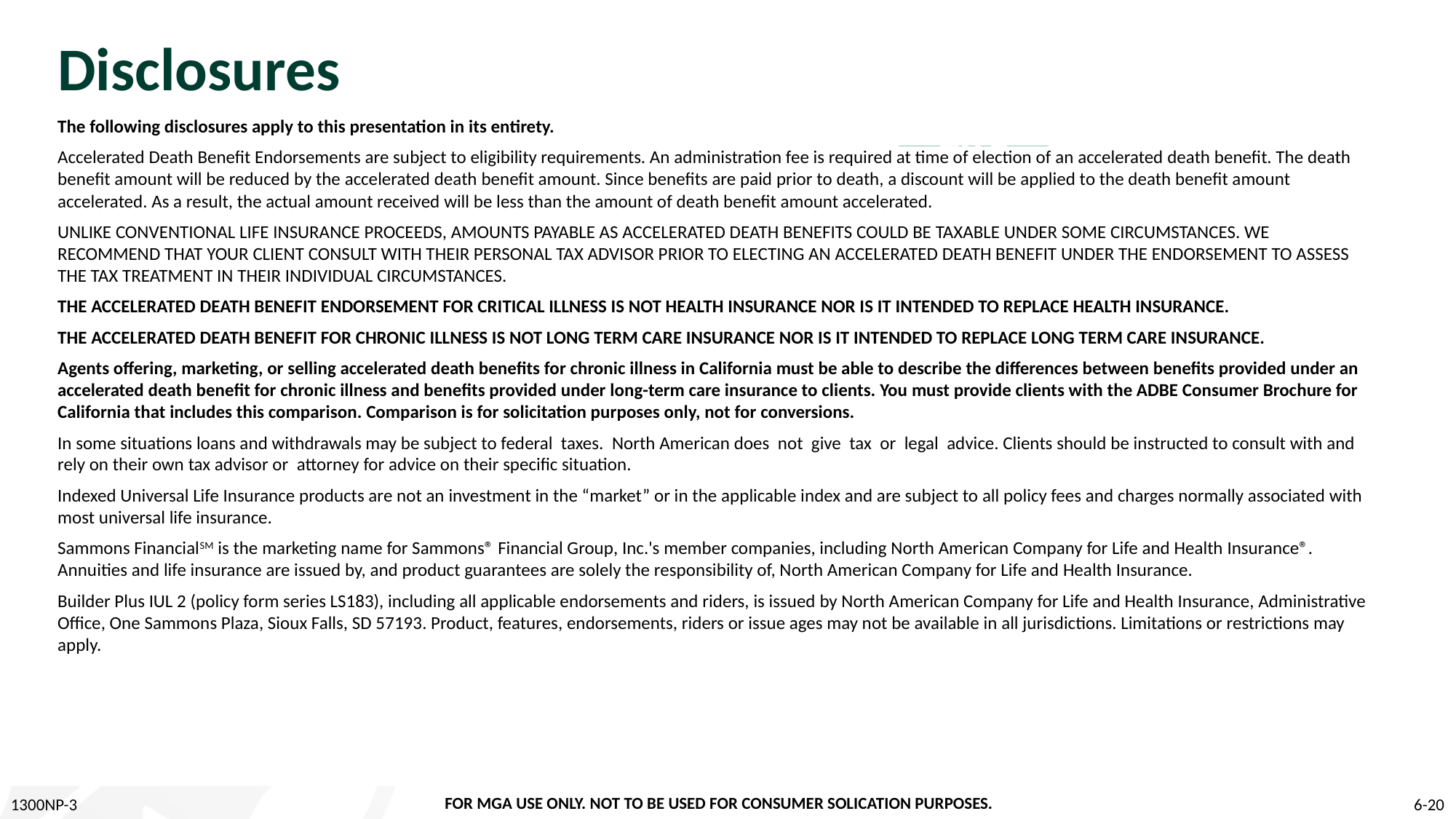

Disclosures
The following disclosures apply to this presentation in its entirety.
Accelerated Death Benefit Endorsements are subject to eligibility requirements. An administration fee is required at time of election of an accelerated death benefit. The death benefit amount will be reduced by the accelerated death benefit amount. Since benefits are paid prior to death, a discount will be applied to the death benefit amount accelerated. As a result, the actual amount received will be less than the amount of death benefit amount accelerated.
UNLIKE CONVENTIONAL LIFE INSURANCE PROCEEDS, AMOUNTS PAYABLE AS ACCELERATED DEATH BENEFITS COULD BE TAXABLE UNDER SOME CIRCUMSTANCES. WE RECOMMEND THAT YOUR CLIENT CONSULT WITH THEIR PERSONAL TAX ADVISOR PRIOR TO ELECTING AN ACCELERATED DEATH BENEFIT UNDER THE ENDORSEMENT TO ASSESS THE TAX TREATMENT IN THEIR INDIVIDUAL CIRCUMSTANCES.
THE ACCELERATED DEATH BENEFIT ENDORSEMENT FOR CRITICAL ILLNESS IS NOT HEALTH INSURANCE NOR IS IT INTENDED TO REPLACE HEALTH INSURANCE.
THE ACCELERATED DEATH BENEFIT FOR CHRONIC ILLNESS IS NOT LONG TERM CARE INSURANCE NOR IS IT INTENDED TO REPLACE LONG TERM CARE INSURANCE.
Agents offering, marketing, or selling accelerated death benefits for chronic illness in California must be able to describe the differences between benefits provided under an accelerated death benefit for chronic illness and benefits provided under long-term care insurance to clients. You must provide clients with the ADBE Consumer Brochure for California that includes this comparison. Comparison is for solicitation purposes only, not for conversions.
In some situations loans and withdrawals may be subject to federal  taxes.  North American does  not  give  tax  or  legal  advice. Clients should be instructed to consult with and rely on their own tax advisor or  attorney for advice on their specific situation.
Indexed Universal Life Insurance products are not an investment in the “market” or in the applicable index and are subject to all policy fees and charges normally associated with most universal life insurance.
Sammons FinancialSM is the marketing name for Sammons® Financial Group, Inc.'s member companies, including North American Company for Life and Health Insurance®. Annuities and life insurance are issued by, and product guarantees are solely the responsibility of, North American Company for Life and Health Insurance.
Builder Plus IUL 2 (policy form series LS183), including all applicable endorsements and riders, is issued by North American Company for Life and Health Insurance, Administrative Office, One Sammons Plaza, Sioux Falls, SD 57193. Product, features, endorsements, riders or issue ages may not be available in all jurisdictions. Limitations or restrictions may apply.